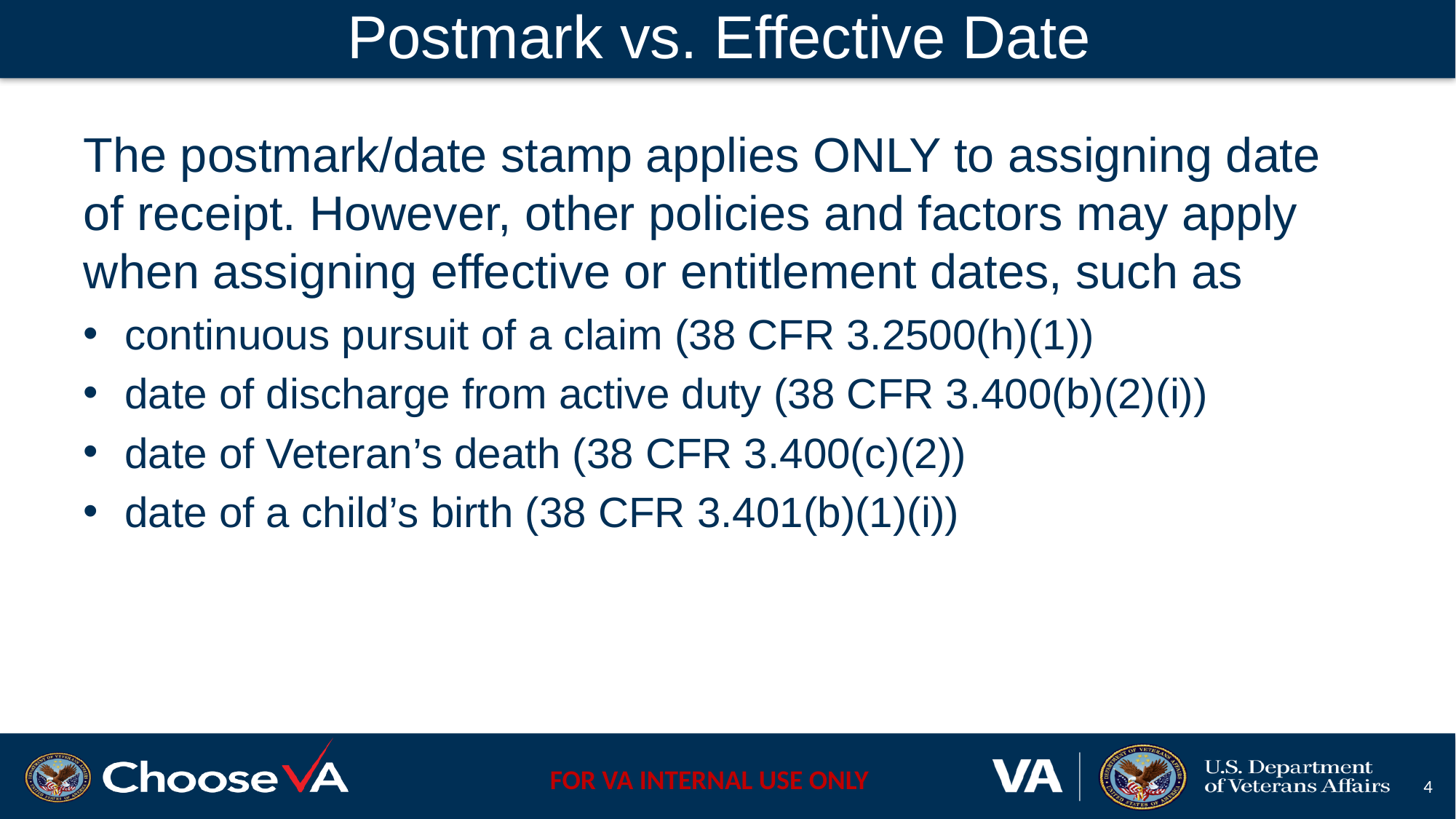

# Postmark vs. Effective Date
The postmark/date stamp applies ONLY to assigning date of receipt. However, other policies and factors may apply when assigning effective or entitlement dates, such as
continuous pursuit of a claim (38 CFR 3.2500(h)(1))
date of discharge from active duty (38 CFR 3.400(b)(2)(i))
date of Veteran’s death (38 CFR 3.400(c)(2))
date of a child’s birth (38 CFR 3.401(b)(1)(i))